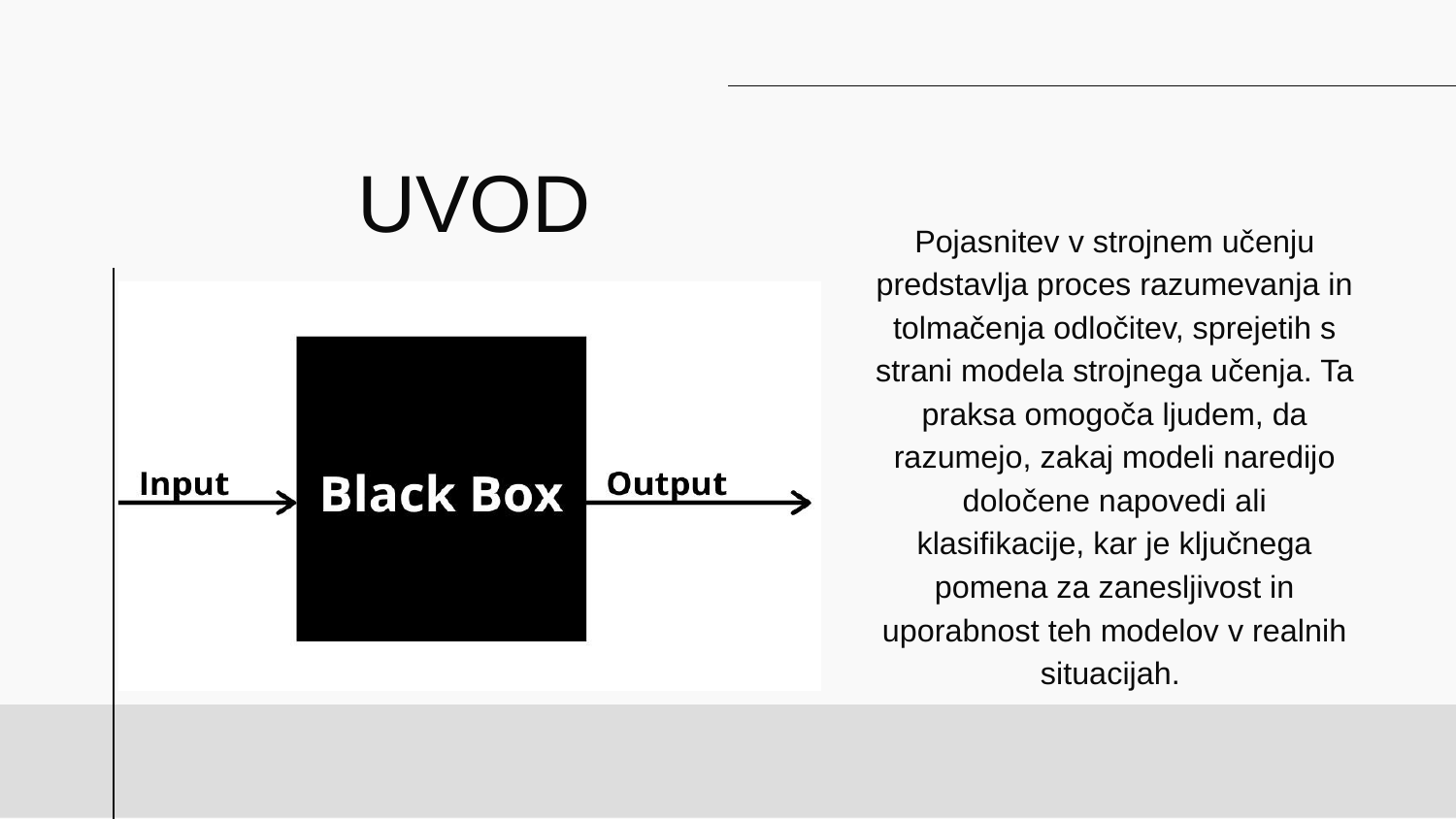

# UVOD
Pojasnitev v strojnem učenju predstavlja proces razumevanja in tolmačenja odločitev, sprejetih s strani modela strojnega učenja. Ta praksa omogoča ljudem, da razumejo, zakaj modeli naredijo določene napovedi ali klasifikacije, kar je ključnega pomena za zanesljivost in uporabnost teh modelov v realnih situacijah.